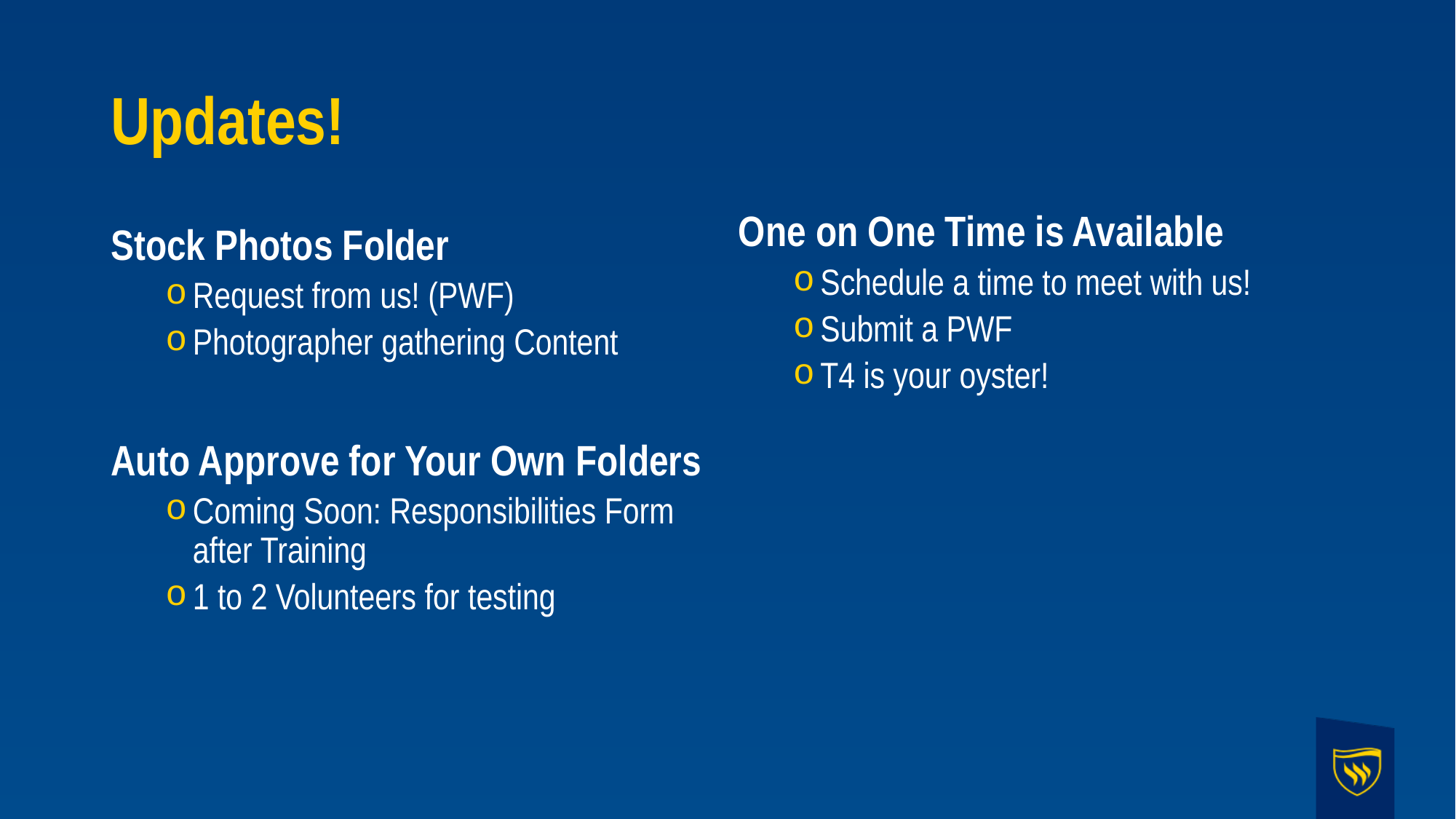

# Updates!
One on One Time is Available
Schedule a time to meet with us!
Submit a PWF
T4 is your oyster!

Stock Photos Folder
Request from us! (PWF)
Photographer gathering Content

Auto Approve for Your Own Folders
Coming Soon: Responsibilities Form after Training
1 to 2 Volunteers for testing